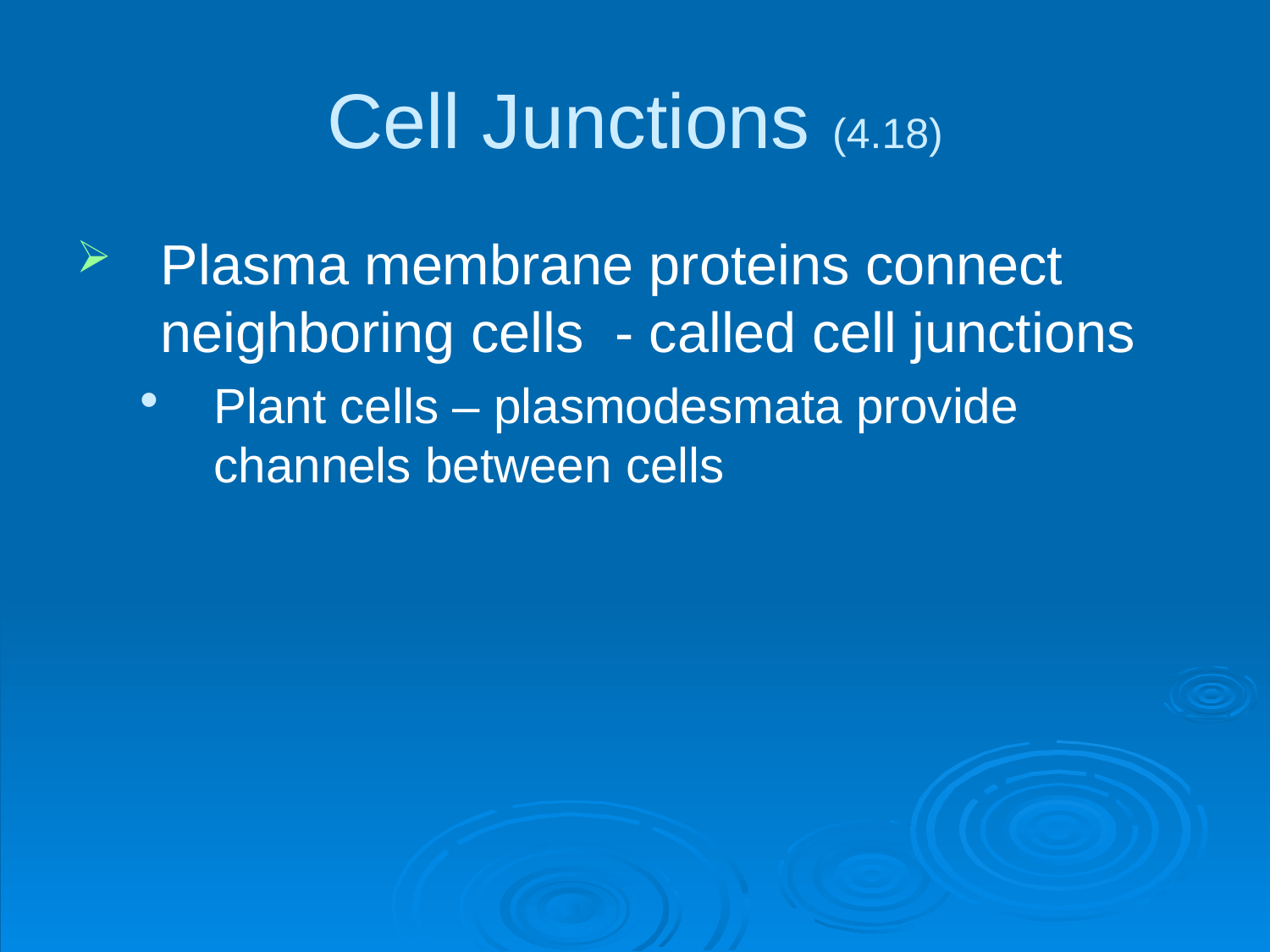

# Cell Junctions (4.18)
Plasma membrane proteins connect neighboring cells  - called cell junctions
Plant cells – plasmodesmata provide channels between cells